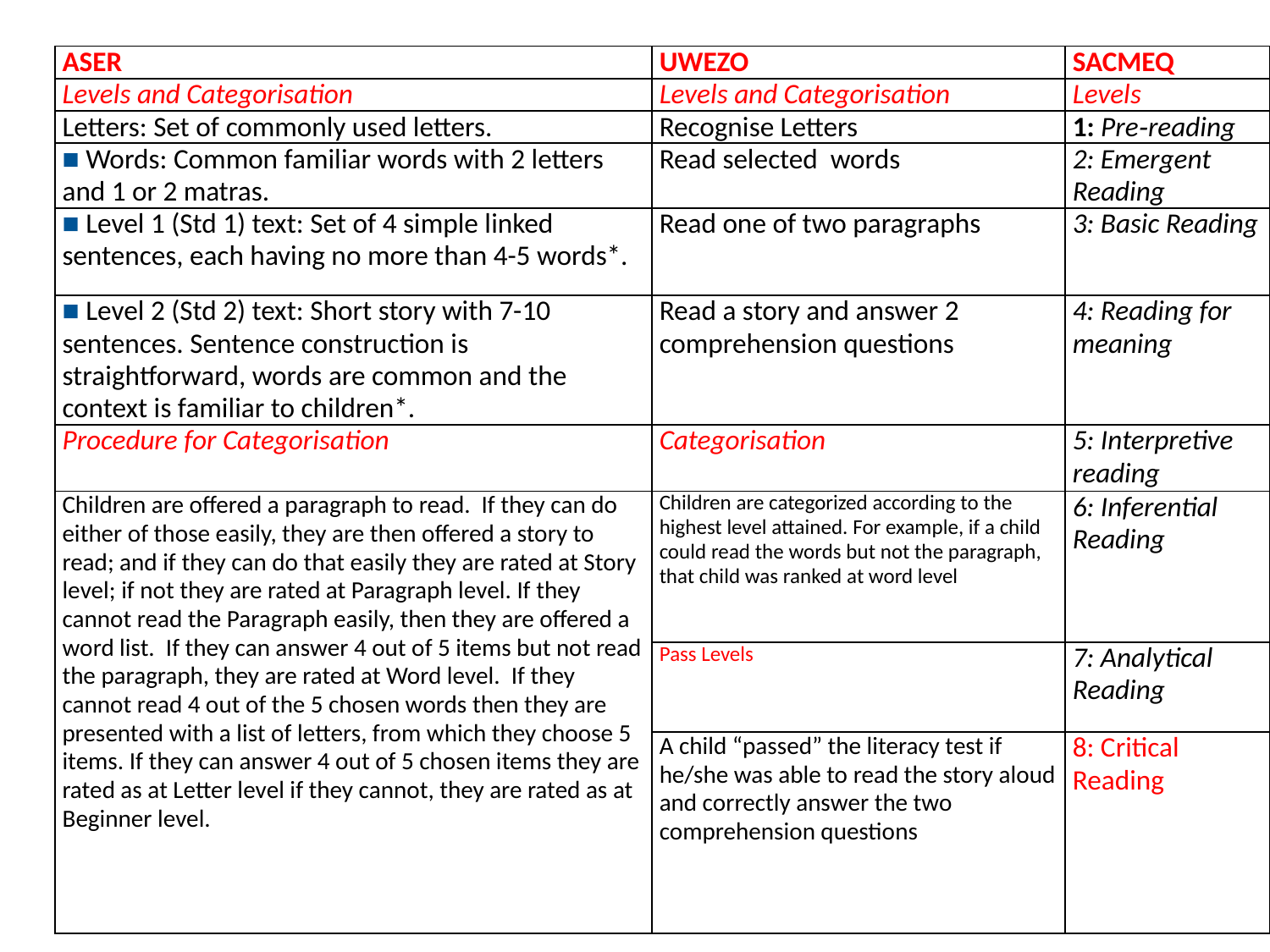

| ASER | UWEZO | SACMEQ |
| --- | --- | --- |
| Levels and Categorisation | Levels and Categorisation | Levels |
| Letters: Set of commonly used letters. | Recognise Letters | 1: Pre‐reading |
| ■ Words: Common familiar words with 2 letters and 1 or 2 matras. | Read selected words | 2: Emergent Reading |
| ■ Level 1 (Std 1) text: Set of 4 simple linked sentences, each having no more than 4-5 words\*. | Read one of two paragraphs | 3: Basic Reading |
| ■ Level 2 (Std 2) text: Short story with 7-10 sentences. Sentence construction is straightforward, words are common and the context is familiar to children\*. | Read a story and answer 2 comprehension questions | 4: Reading for meaning |
| Procedure for Categorisation | Categorisation | 5: Interpretive reading |
| Children are offered a paragraph to read. If they can do either of those easily, they are then offered a story to read; and if they can do that easily they are rated at Story level; if not they are rated at Paragraph level. If they cannot read the Paragraph easily, then they are offered a word list. If they can answer 4 out of 5 items but not read the paragraph, they are rated at Word level. If they cannot read 4 out of the 5 chosen words then they are presented with a list of letters, from which they choose 5 items. If they can answer 4 out of 5 chosen items they are rated as at Letter level if they cannot, they are rated as at Beginner level. | Children are categorized according to the highest level attained. For example, if a child could read the words but not the paragraph, that child was ranked at word level | 6: Inferential Reading |
|  | Pass Levels | 7: Analytical Reading |
|  | A child “passed” the literacy test if he/she was able to read the story aloud and correctly answer the two comprehension questions | 8: Critical Reading |